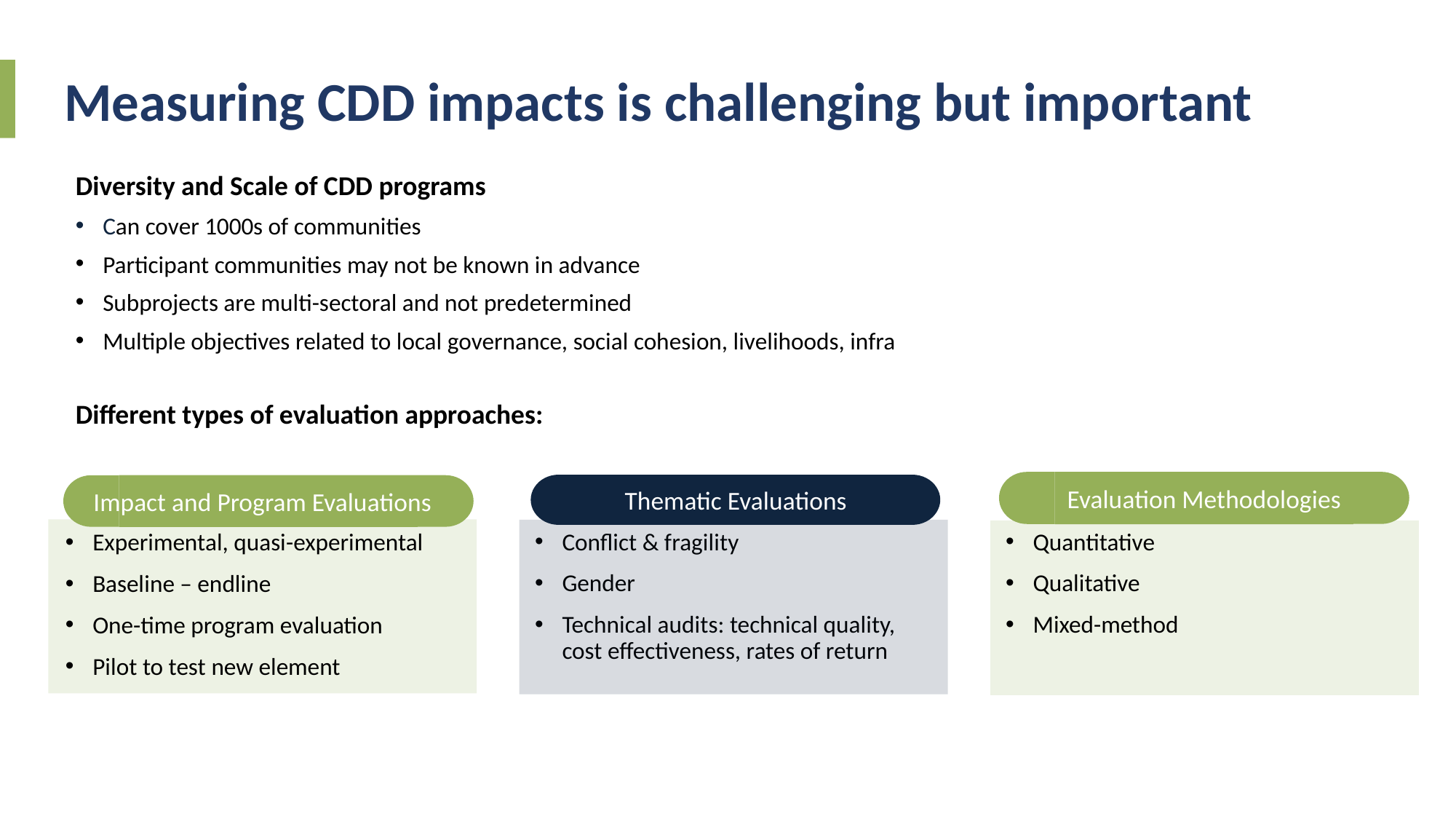

# Measuring CDD impacts is challenging but important
Diversity and Scale of CDD programs
Can cover 1000s of communities
Participant communities may not be known in advance
Subprojects are multi-sectoral and not predetermined
Multiple objectives related to local governance, social cohesion, livelihoods, infra

Different types of evaluation approaches:

Evaluation Methodologies

Thematic Evaluations

Impact and Program Evaluations

Conflict & fragility
Gender
Technical audits: technical quality, cost effectiveness, rates of return
Quantitative
Qualitative
Mixed-method

Experimental, quasi-experimental
Baseline – endline
One-time program evaluation
Pilot to test new element